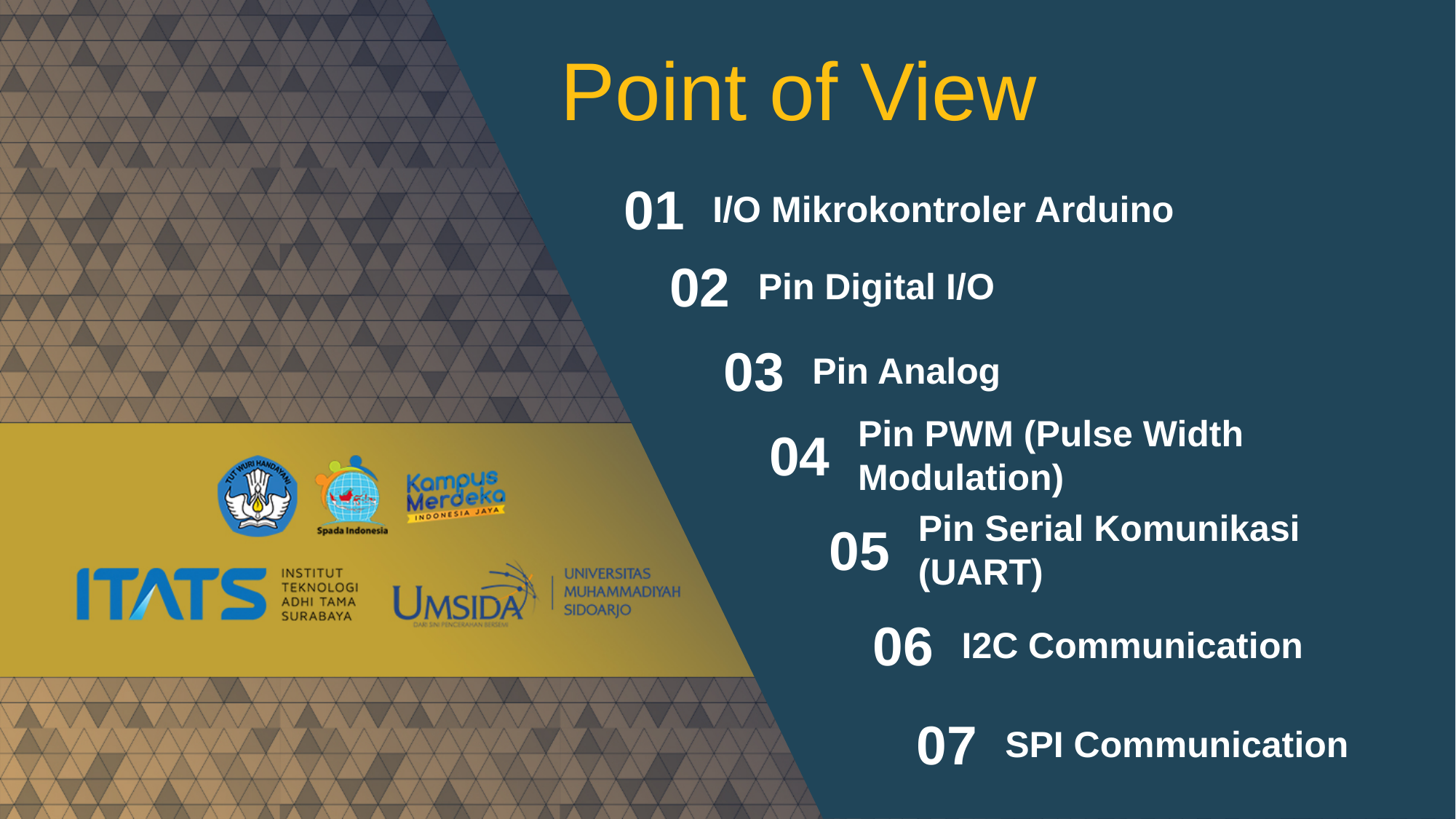

Point of View
01
I/O Mikrokontroler Arduino
02
Pin Digital I/O
03
Pin Analog
Pin PWM (Pulse Width Modulation)
04
Pin Serial Komunikasi (UART)
05
06
I2C Communication
07
SPI Communication